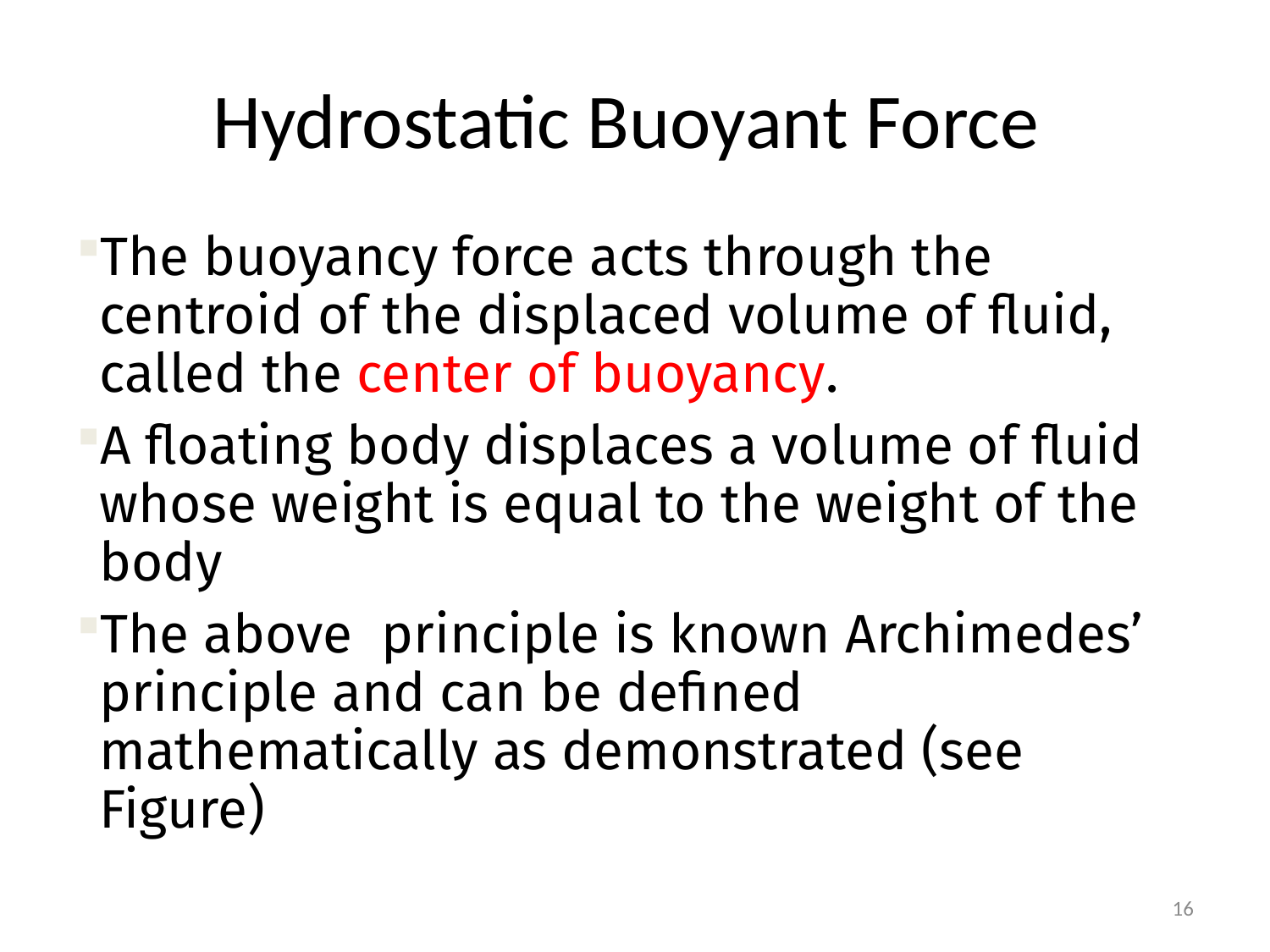

# Hydrostatic Buoyant Force
The buoyancy force acts through the centroid of the displaced volume of fluid, called the center of buoyancy.
A floating body displaces a volume of fluid whose weight is equal to the weight of the body
The above  principle is known Archimedes’ principle and can be defined mathematically as demonstrated (see Figure)

16